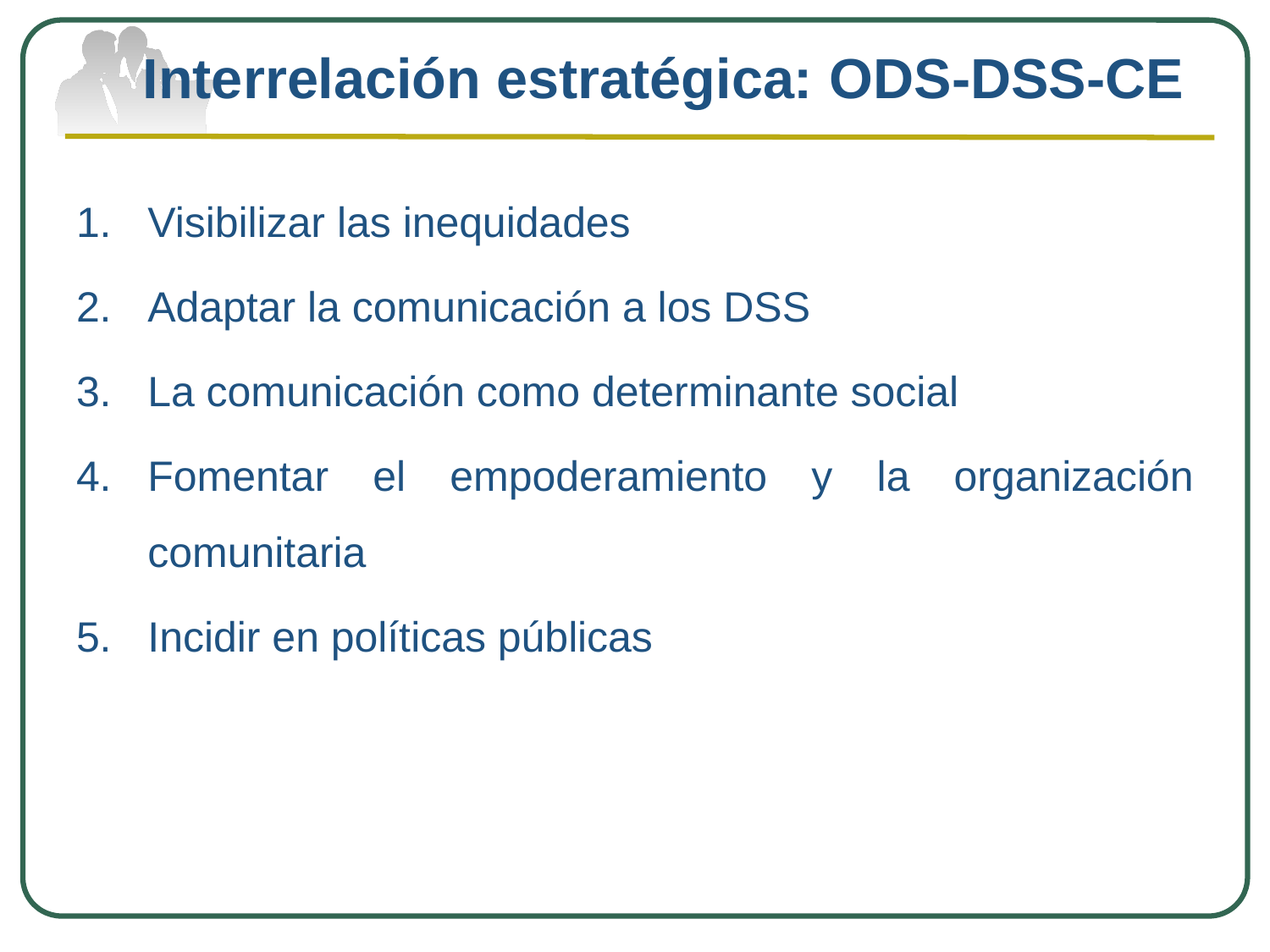

Interrelación estratégica: ODS-DSS-CE
Visibilizar las inequidades
Adaptar la comunicación a los DSS
La comunicación como determinante social
Fomentar el empoderamiento y la organización comunitaria
Incidir en políticas públicas